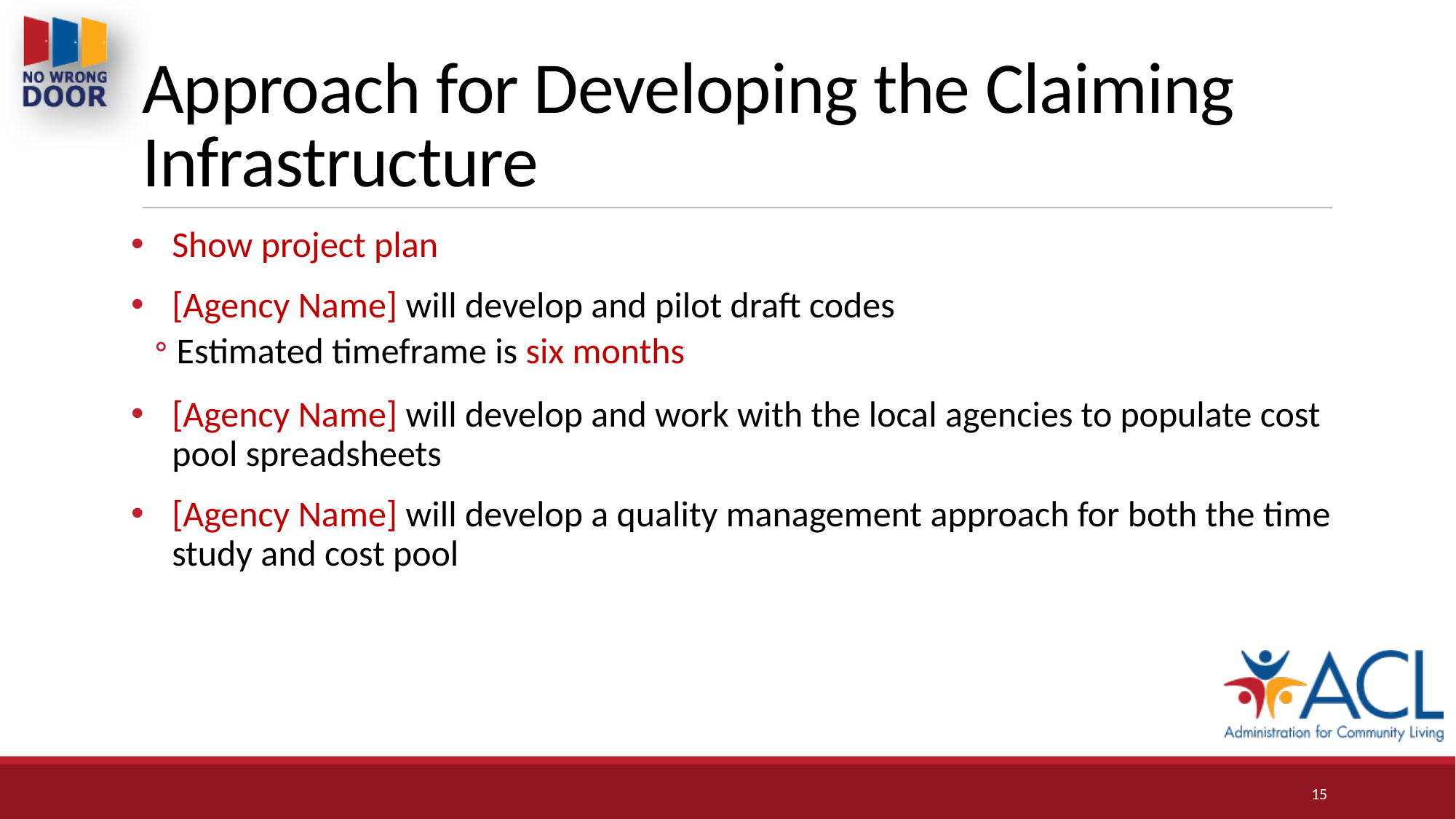

# Approach for Developing the Claiming Infrastructure
Show project plan
[Agency Name] will develop and pilot draft codes
Estimated timeframe is six months
[Agency Name] will develop and work with the local agencies to populate cost pool spreadsheets
[Agency Name] will develop a quality management approach for both the time study and cost pool
15